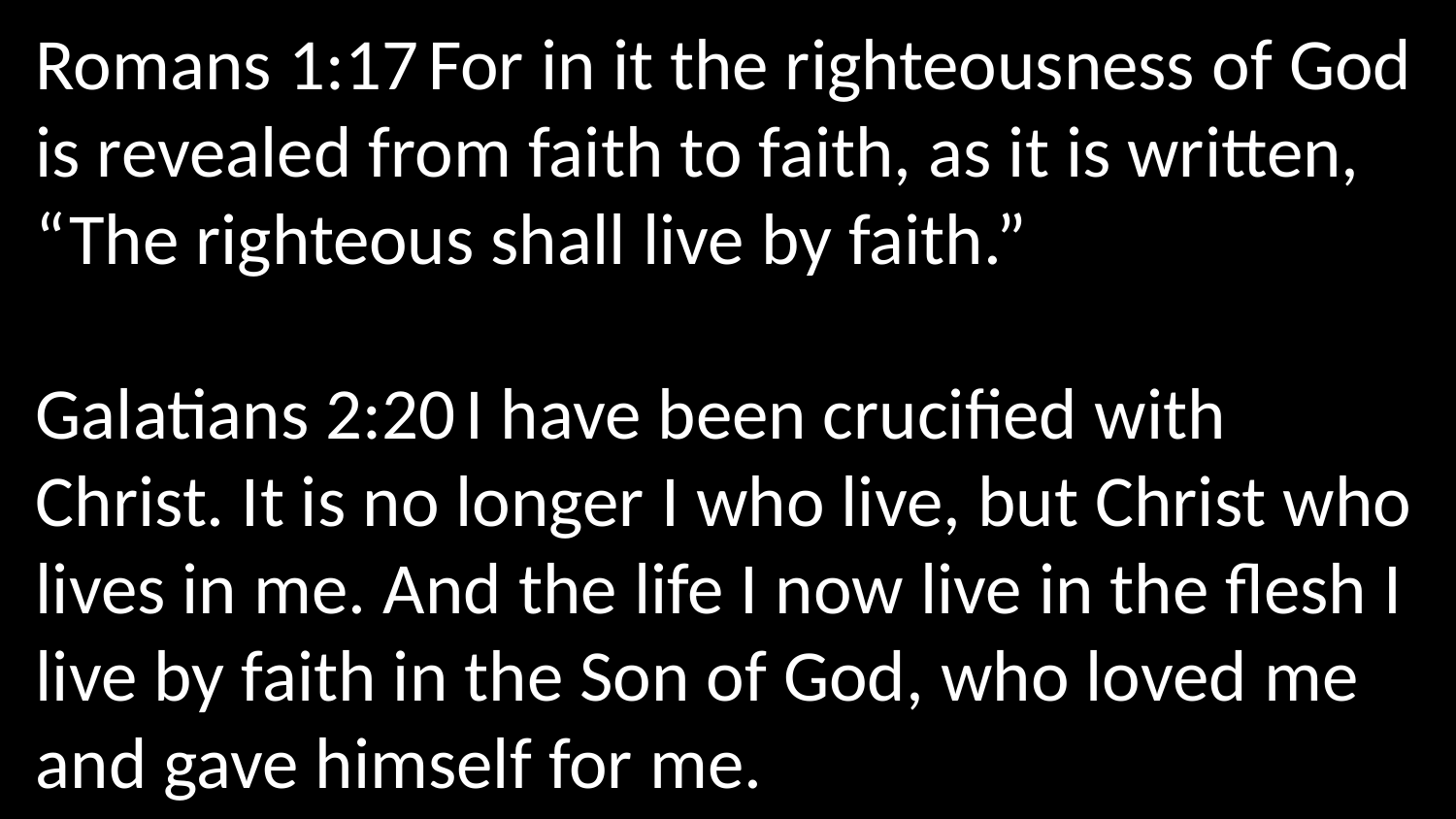

Romans 1:17 For in it the righteousness of God is revealed from faith to faith, as it is written, “The righteous shall live by faith.”

Galatians 2:20 I have been crucified with Christ. It is no longer I who live, but Christ who lives in me. And the life I now live in the flesh I live by faith in the Son of God, who loved me and gave himself for me.